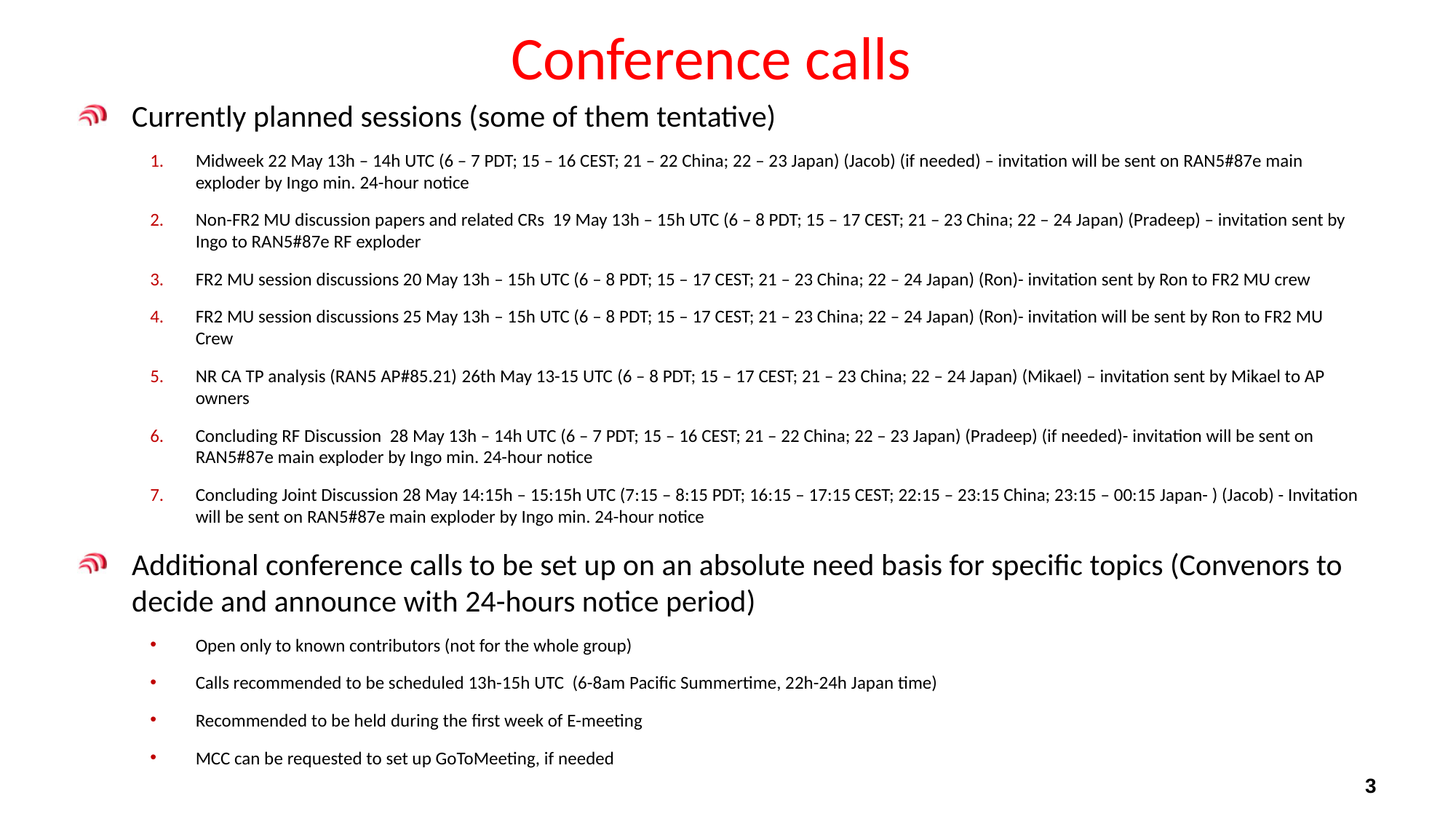

# Conference calls
Currently planned sessions (some of them tentative)
Midweek 22 May 13h – 14h UTC (6 – 7 PDT; 15 – 16 CEST; 21 – 22 China; 22 – 23 Japan) (Jacob) (if needed) – invitation will be sent on RAN5#87e main exploder by Ingo min. 24-hour notice
Non-FR2 MU discussion papers and related CRs  19 May 13h – 15h UTC (6 – 8 PDT; 15 – 17 CEST; 21 – 23 China; 22 – 24 Japan) (Pradeep) – invitation sent by Ingo to RAN5#87e RF exploder
FR2 MU session discussions 20 May 13h – 15h UTC (6 – 8 PDT; 15 – 17 CEST; 21 – 23 China; 22 – 24 Japan) (Ron)- invitation sent by Ron to FR2 MU crew
FR2 MU session discussions 25 May 13h – 15h UTC (6 – 8 PDT; 15 – 17 CEST; 21 – 23 China; 22 – 24 Japan) (Ron)- invitation will be sent by Ron to FR2 MU Crew
NR CA TP analysis (RAN5 AP#85.21) 26th May 13-15 UTC (6 – 8 PDT; 15 – 17 CEST; 21 – 23 China; 22 – 24 Japan) (Mikael) – invitation sent by Mikael to AP owners
Concluding RF Discussion  28 May 13h – 14h UTC (6 – 7 PDT; 15 – 16 CEST; 21 – 22 China; 22 – 23 Japan) (Pradeep) (if needed)- invitation will be sent on RAN5#87e main exploder by Ingo min. 24-hour notice
Concluding Joint Discussion 28 May 14:15h – 15:15h UTC (7:15 – 8:15 PDT; 16:15 – 17:15 CEST; 22:15 – 23:15 China; 23:15 – 00:15 Japan- ) (Jacob) - Invitation will be sent on RAN5#87e main exploder by Ingo min. 24-hour notice
Additional conference calls to be set up on an absolute need basis for specific topics (Convenors to decide and announce with 24-hours notice period)
Open only to known contributors (not for the whole group)
Calls recommended to be scheduled 13h-15h UTC  (6-8am Pacific Summertime, 22h-24h Japan time)
Recommended to be held during the first week of E-meeting
MCC can be requested to set up GoToMeeting, if needed